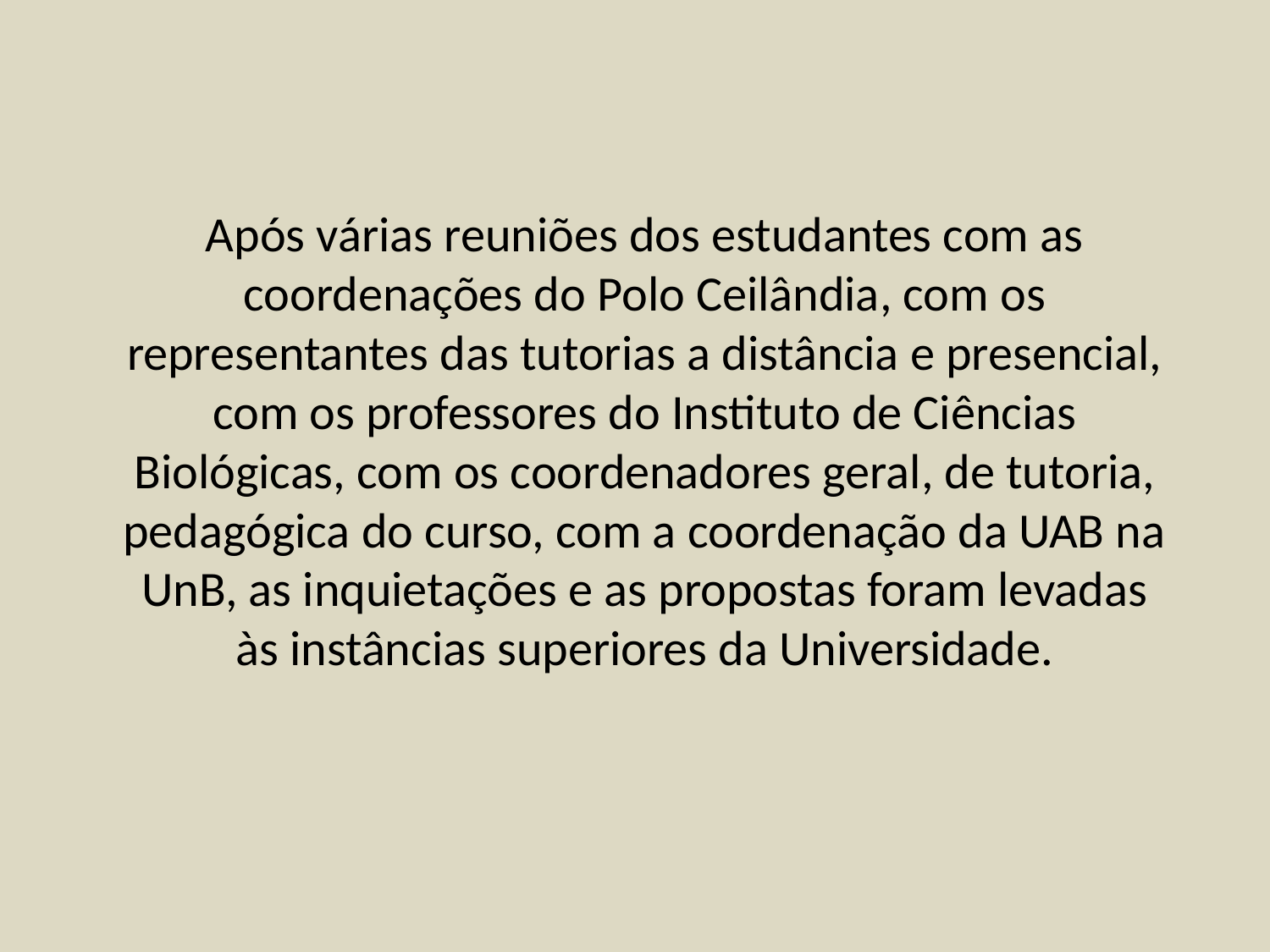

Após várias reuniões dos estudantes com as coordenações do Polo Ceilândia, com os representantes das tutorias a distância e presencial, com os professores do Instituto de Ciências Biológicas, com os coordenadores geral, de tutoria, pedagógica do curso, com a coordenação da UAB na UnB, as inquietações e as propostas foram levadas às instâncias superiores da Universidade.